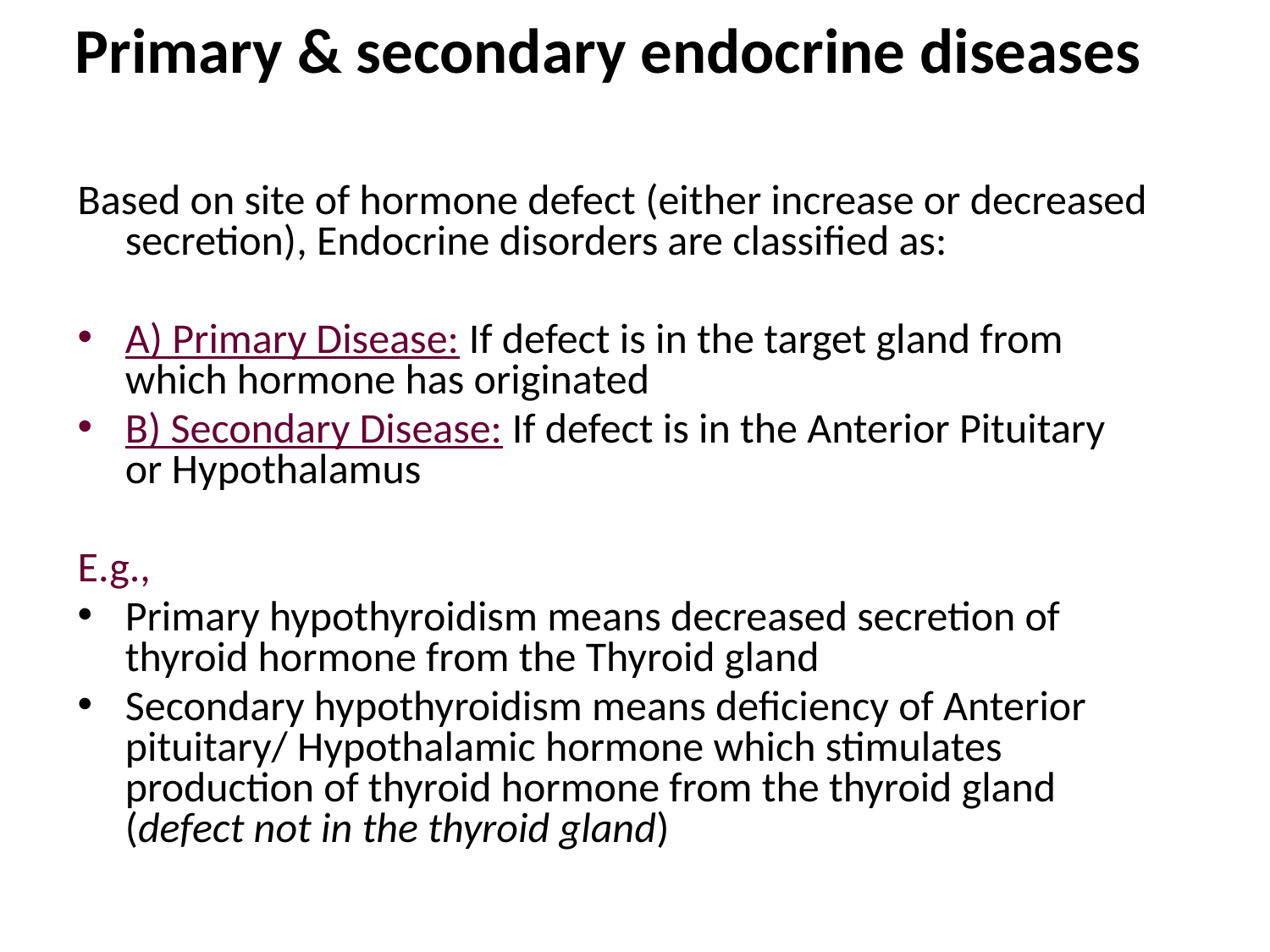

Primary & secondary endocrine diseases
Based on site of hormone defect (either increase or decreased secretion), Endocrine disorders are classified as:

A) Primary Disease: If defect is in the target gland from which hormone has originated
B) Secondary Disease: If defect is in the Anterior Pituitary or Hypothalamus

E.g.,
Primary hypothyroidism means decreased secretion of thyroid hormone from the Thyroid gland
Secondary hypothyroidism means deficiency of Anterior pituitary/ Hypothalamic hormone which stimulates production of thyroid hormone from the thyroid gland (defect not in the thyroid gland)